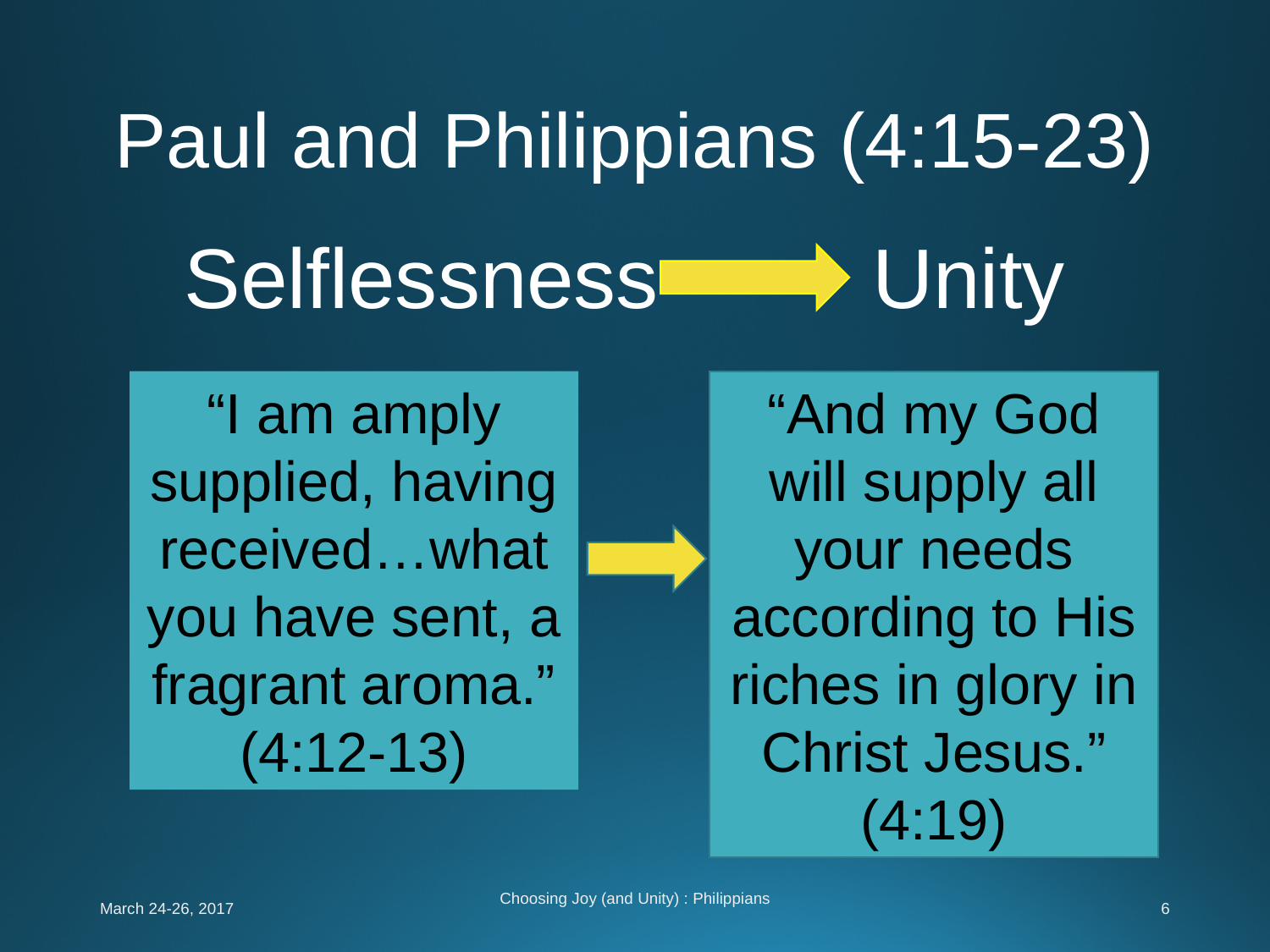

# Paul and Philippians (4:15-23)
Selflessness
Unity

“I am amply supplied, having received…what you have sent, a fragrant aroma.” (4:12-13)
“And my God will supply all your needs according to His riches in glory in Christ Jesus.” (4:19)

March 24-26, 2017
Choosing Joy (and Unity) : Philippians

6